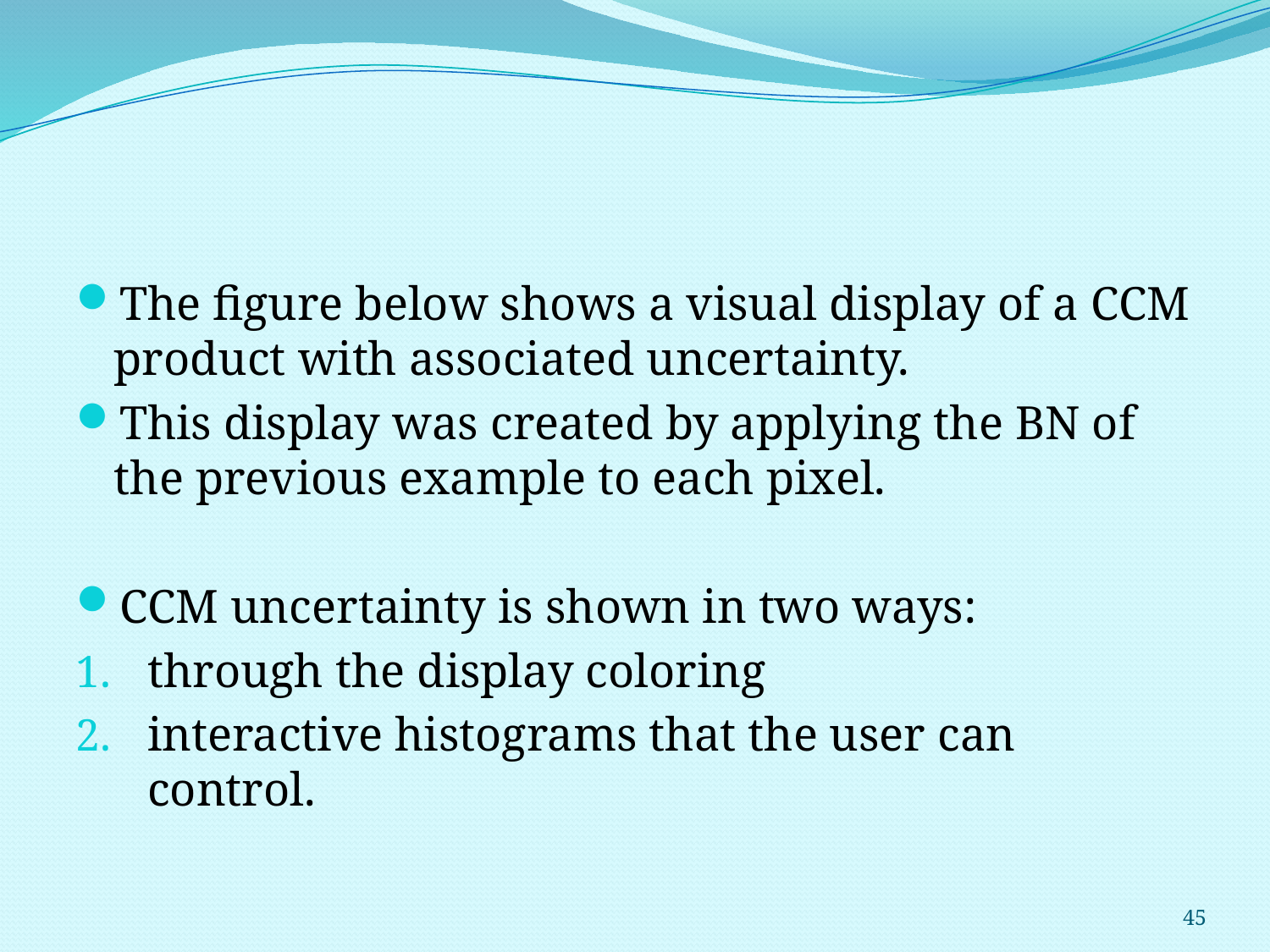

#
The figure below shows a visual display of a CCM product with associated uncertainty.
This display was created by applying the BN of the previous example to each pixel.

CCM uncertainty is shown in two ways:
through the display coloring
interactive histograms that the user can control.
45